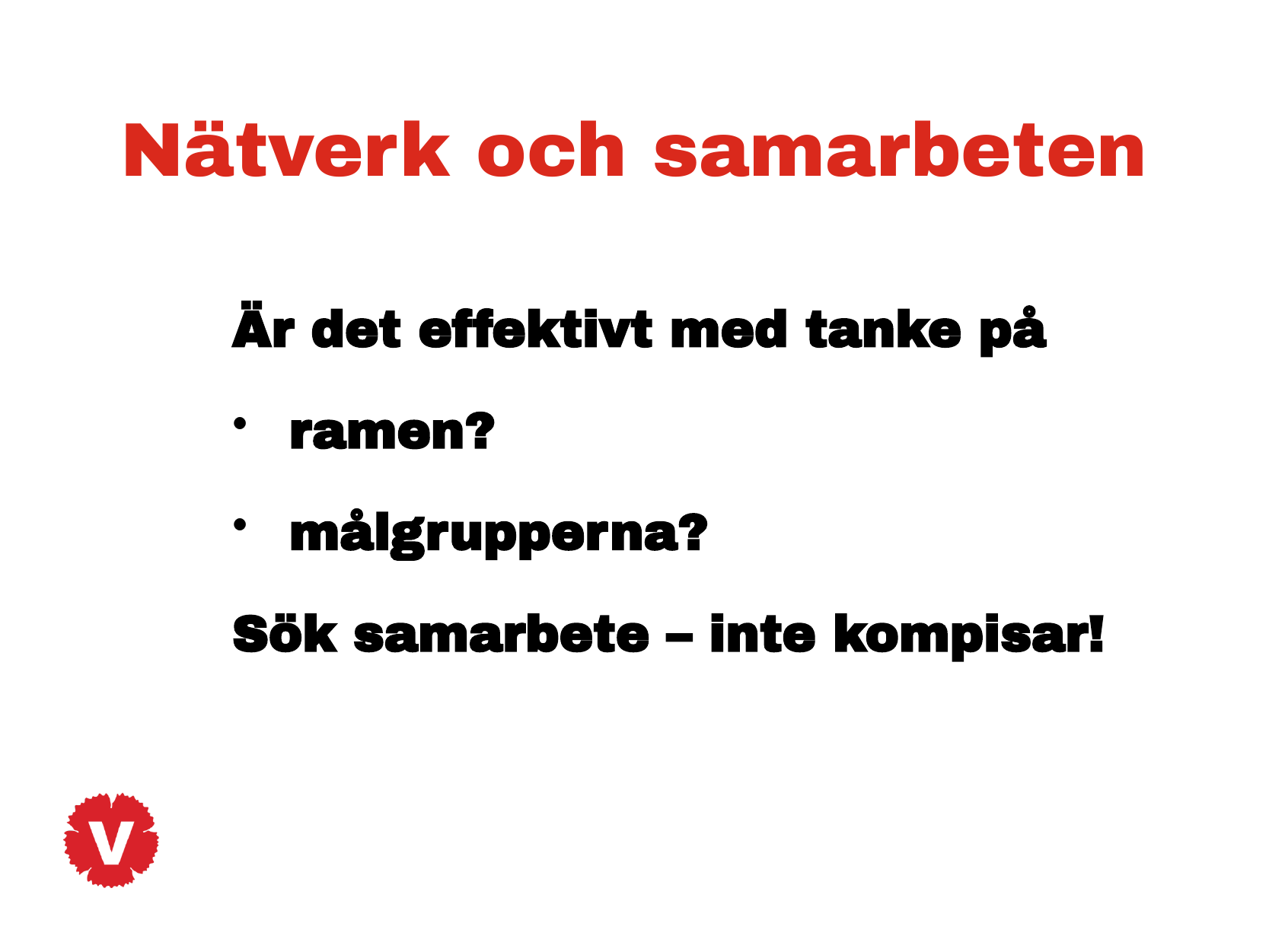

# Nätverk och samarbeten
Är det effektivt med tanke på
ramen?
målgrupperna?
Sök samarbete – inte kompisar!